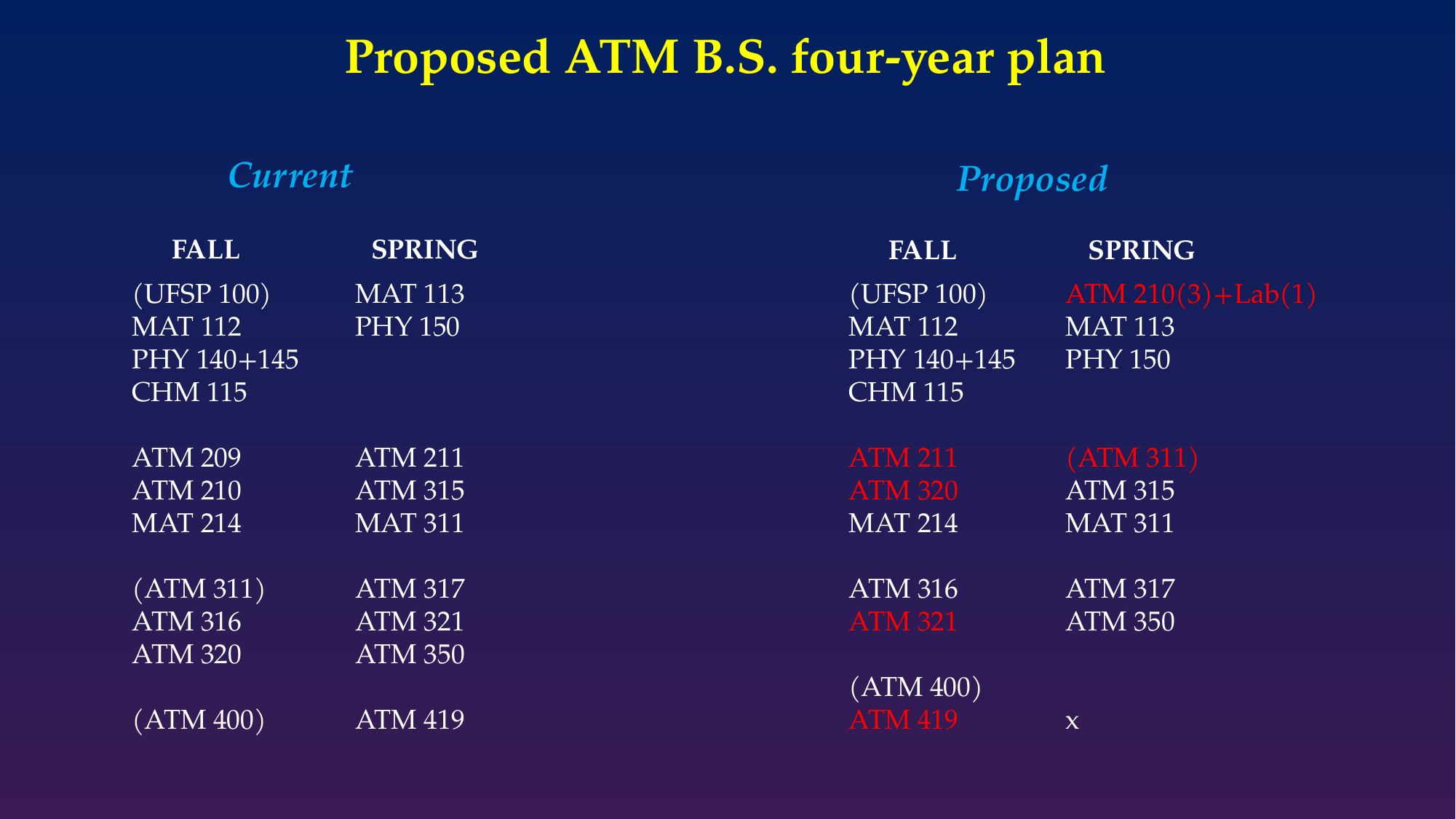

Proposed ATM B.S. four-year plan
Current
Proposed
FALL
SPRING
FALL
SPRING
(UFSP 100)
MAT 112
PHY 140+145
CHM 115

ATM 209
ATM 210
MAT 214

(ATM 311)
ATM 316
ATM 320

(ATM 400)
MAT 113
PHY 150

ATM 211
ATM 315
MAT 311

ATM 317
ATM 321
ATM 350

ATM 419

ATM 210(3)+Lab(1)
MAT 113
PHY 150

(ATM 311)
ATM 315
MAT 311

ATM 317
ATM 350

x
(UFSP 100)
MAT 112
PHY 140+145
CHM 115

ATM 211
ATM 320
MAT 214

ATM 316
ATM 321

(ATM 400)
ATM 419